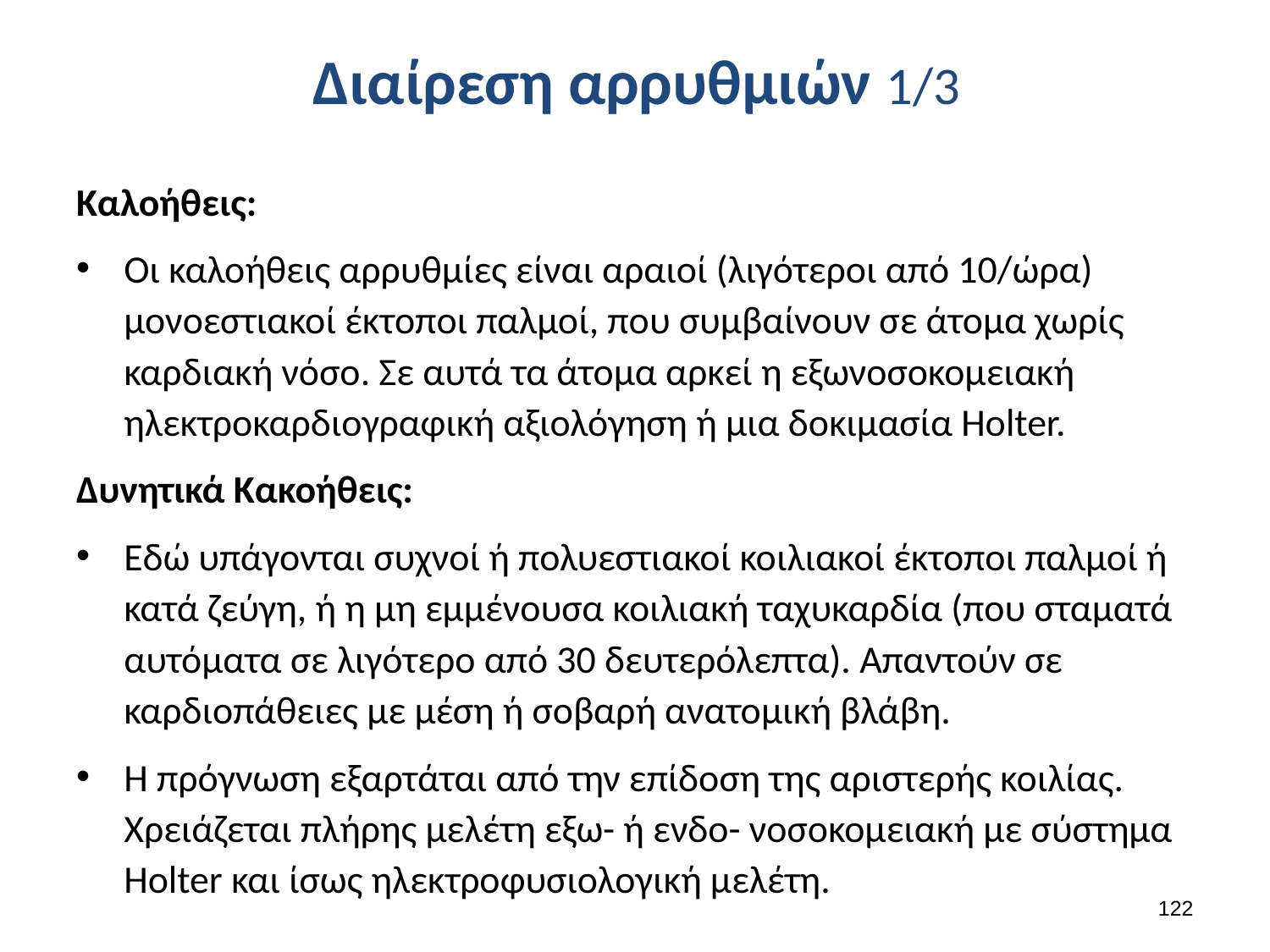

# Διαίρεση αρρυθμιών 1/3
Καλοήθεις:
Οι καλοήθεις αρρυθμίες είναι αραιοί (λιγότεροι από 10/ώρα) μονοεστιακοί έκτοποι παλμοί, που συμβαίνουν σε άτομα χωρίς καρδιακή νόσο. Σε αυτά τα άτομα αρκεί η εξωνοσοκομειακή ηλεκτροκαρδιογραφική αξιολόγηση ή μια δοκιμασία Holter.
Δυνητικά Κακοήθεις:
Εδώ υπάγονται συχνοί ή πολυεστιακοί κοιλιακοί έκτοποι παλμοί ή κατά ζεύγη, ή η μη εμμένουσα κοιλιακή ταχυκαρδία (που σταματά αυτόματα σε λιγότερο από 30 δευτερόλεπτα). Απαντούν σε καρδιοπάθειες με μέση ή σοβαρή ανατομική βλάβη.
Η πρόγνωση εξαρτάται από την επίδοση της αριστερής κοιλίας. Χρειάζεται πλήρης μελέτη εξω- ή ενδο- νοσοκομειακή με σύστημα Holter και ίσως ηλεκτροφυσιολογική μελέτη.
122